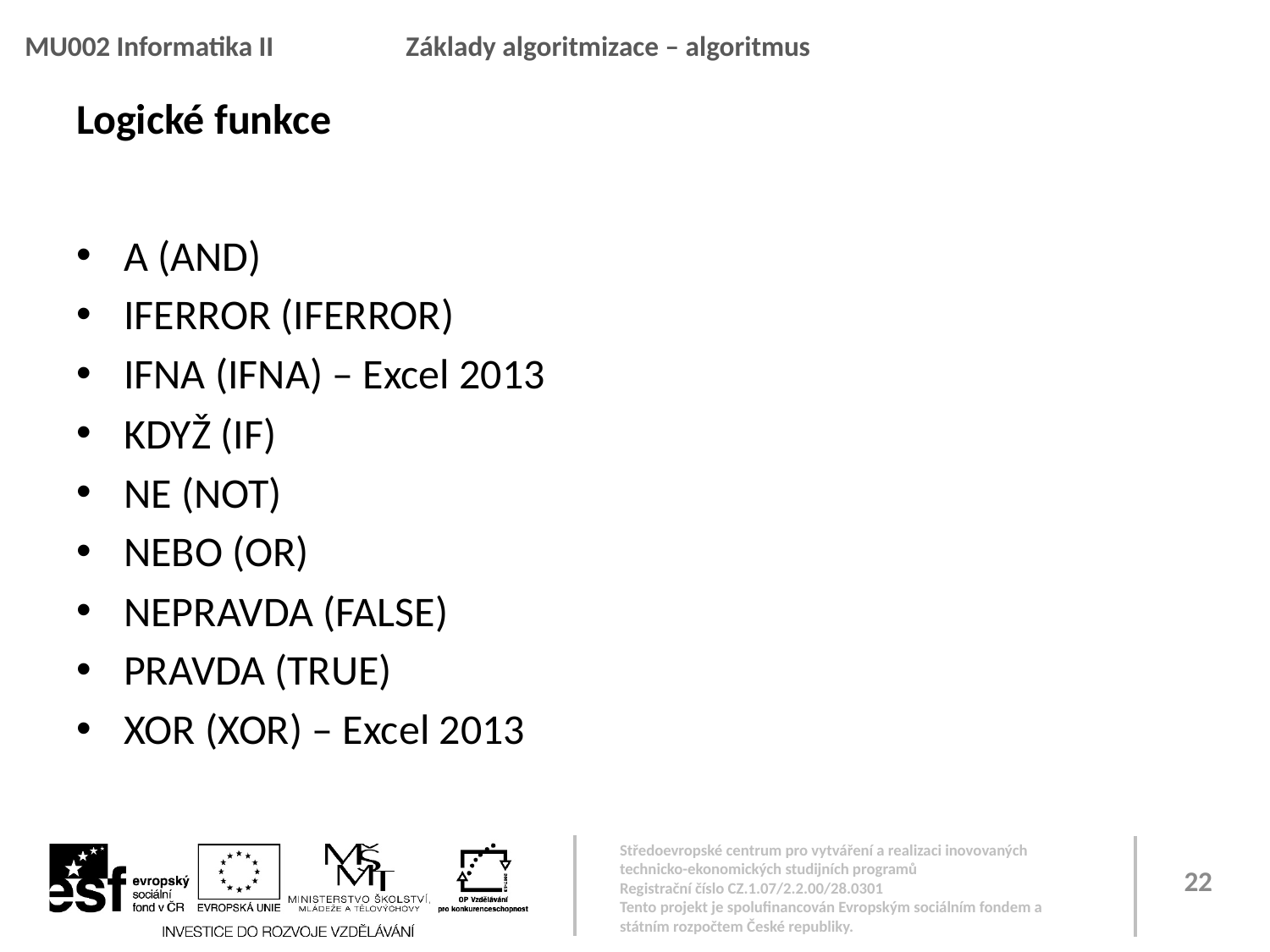

MU002 Informatika II		Základy algoritmizace – algoritmus
# Logické funkce
A (AND)
IFERROR (IFERROR)
IFNA (IFNA) – Excel 2013
KDYŽ (IF)
NE (NOT)
NEBO (OR)
NEPRAVDA (FALSE)
PRAVDA (TRUE)
XOR (XOR) – Excel 2013